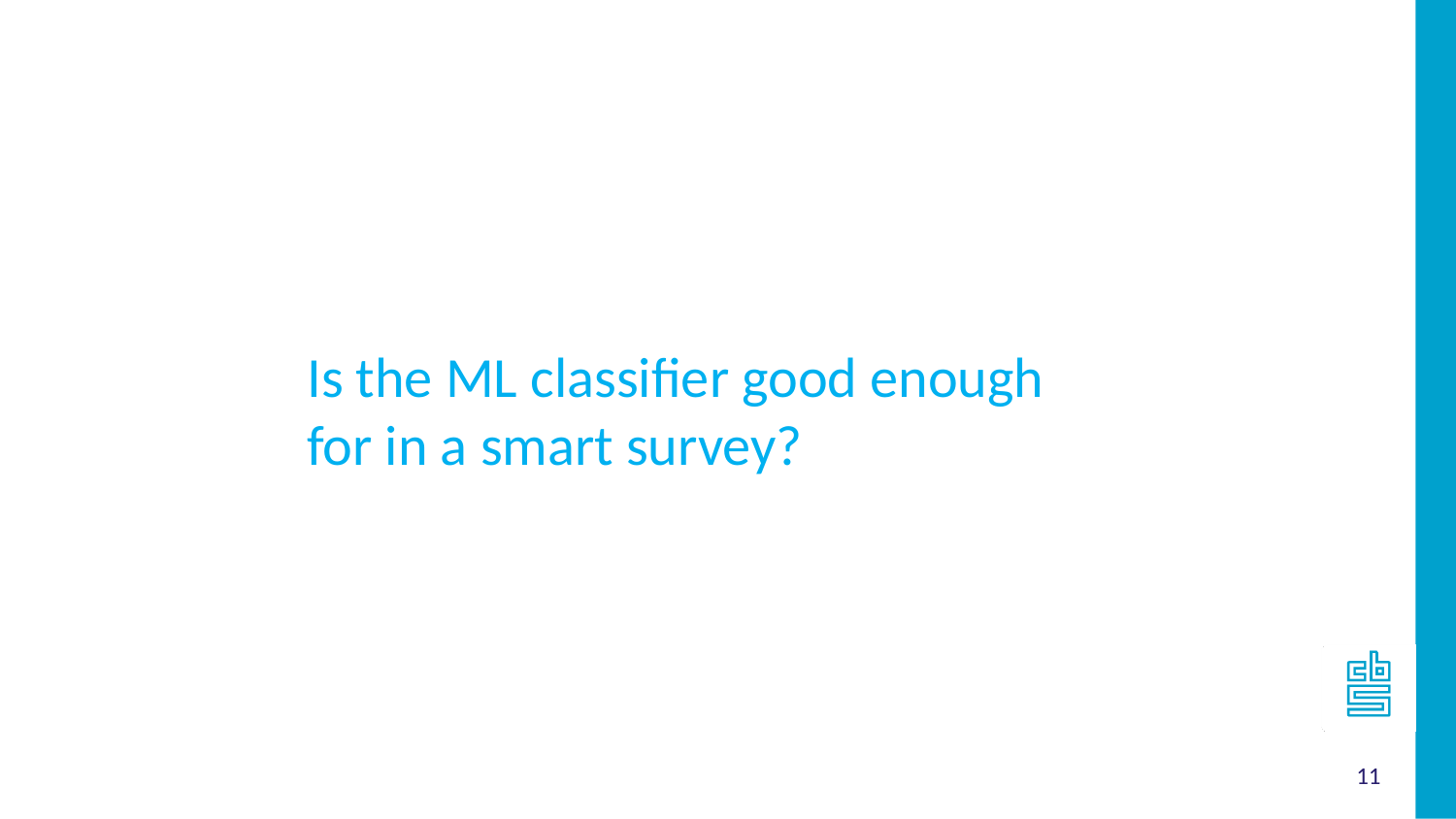

Is the ML classifier good enough
for in a smart survey?
11